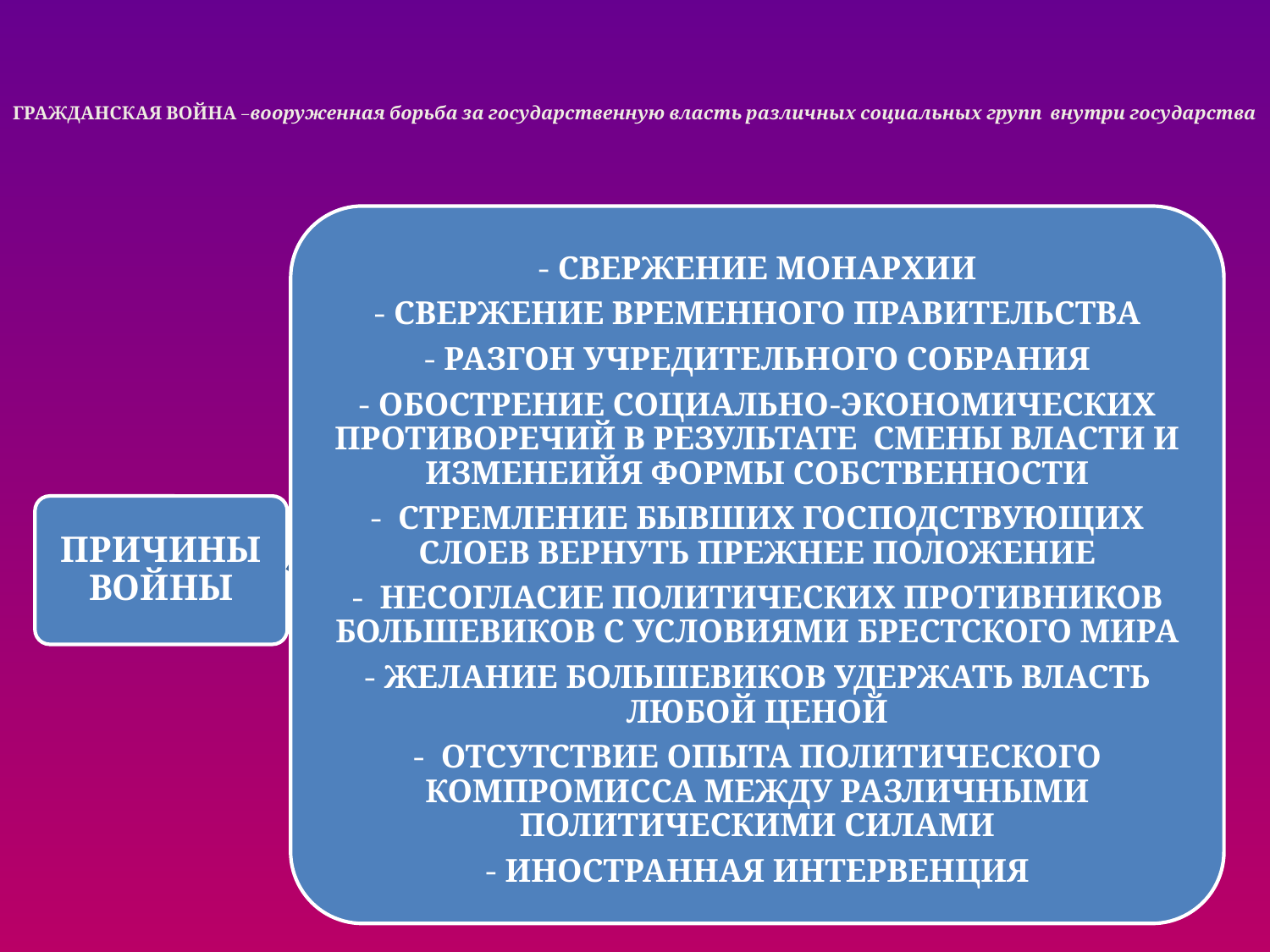

# ГРАЖДАНСКАЯ ВОЙНА –вооруженная борьба за государственную власть различных социальных групп  внутри государства
ПРИЧИНЫ ВОЙНЫ

- СВЕРЖЕНИЕ МОНАРХИИ
- СВЕРЖЕНИЕ ВРЕМЕННОГО ПРАВИТЕЛЬСТВА
- РАЗГОН УЧРЕДИТЕЛЬНОГО СОБРАНИЯ
- ОБОСТРЕНИЕ СОЦИАЛЬНО-ЭКОНОМИЧЕСКИХ ПРОТИВОРЕЧИЙ В РЕЗУЛЬТАТЕ  СМЕНЫ ВЛАСТИ И ИЗМЕНЕИЙЯ ФОРМЫ СОБСТВЕННОСТИ
-  СТРЕМЛЕНИЕ БЫВШИХ ГОСПОДСТВУЮЩИХ СЛОЕВ ВЕРНУТЬ ПРЕЖНЕЕ ПОЛОЖЕНИЕ
-  НЕСОГЛАСИЕ ПОЛИТИЧЕСКИХ ПРОТИВНИКОВ БОЛЬШЕВИКОВ С УСЛОВИЯМИ БРЕСТСКОГО МИРА
- ЖЕЛАНИЕ БОЛЬШЕВИКОВ УДЕРЖАТЬ ВЛАСТЬ ЛЮБОЙ ЦЕНОЙ
-  ОТСУТСТВИЕ ОПЫТА ПОЛИТИЧЕСКОГО КОМПРОМИССА МЕЖДУ РАЗЛИЧНЫМИ ПОЛИТИЧЕСКИМИ СИЛАМИ
- ИНОСТРАННАЯ ИНТЕРВЕНЦИЯ